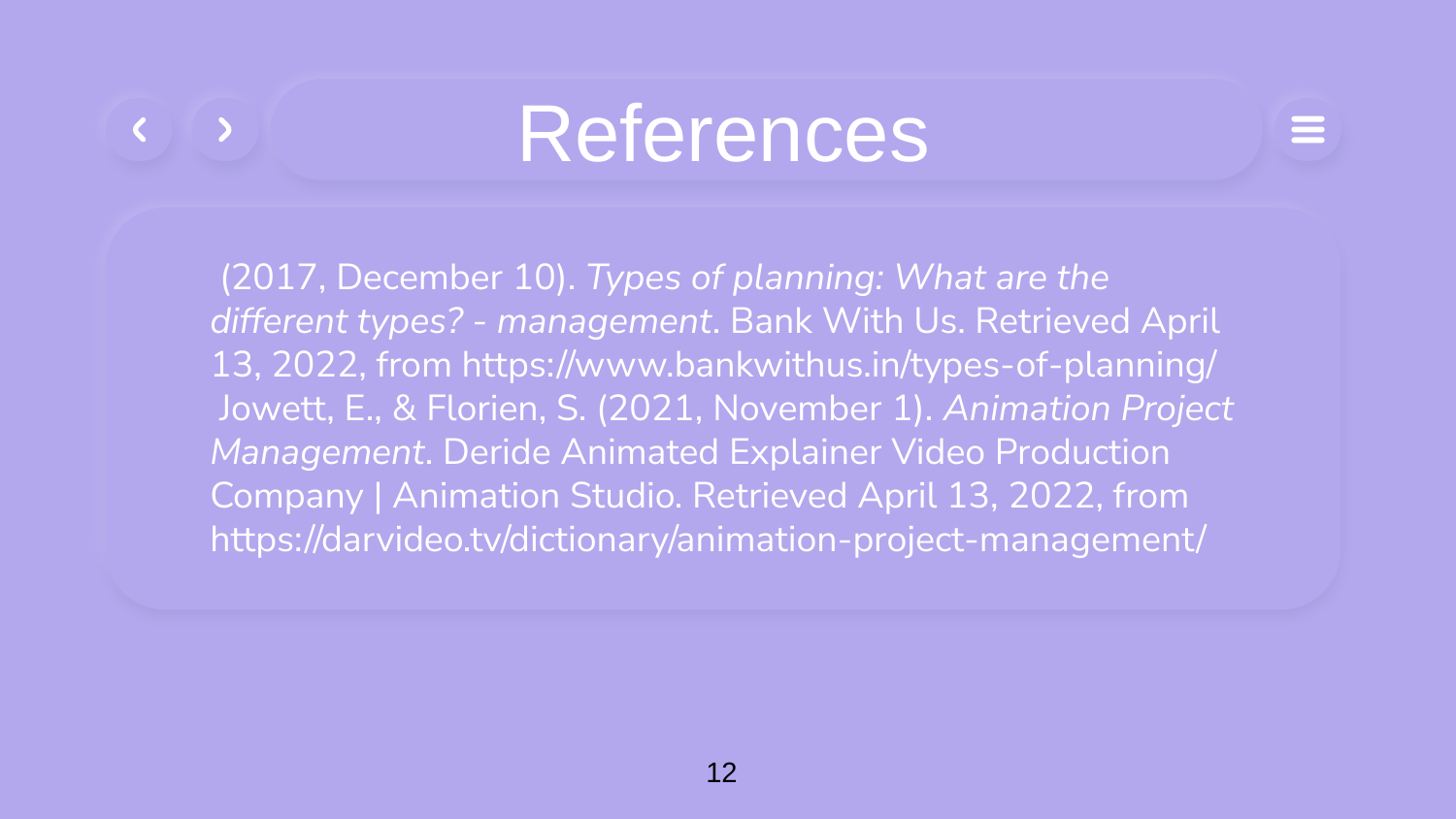

# References

 (2017, December 10). Types of planning: What are the different types? - management. Bank With Us. Retrieved April 13, 2022, from https://www.bankwithus.in/types-of-planning/
 Jowett, E., & Florien, S. (2021, November 1). Animation Project Management. Deride Animated Explainer Video Production Company | Animation Studio. Retrieved April 13, 2022, from https://darvideo.tv/dictionary/animation-project-management/

  12